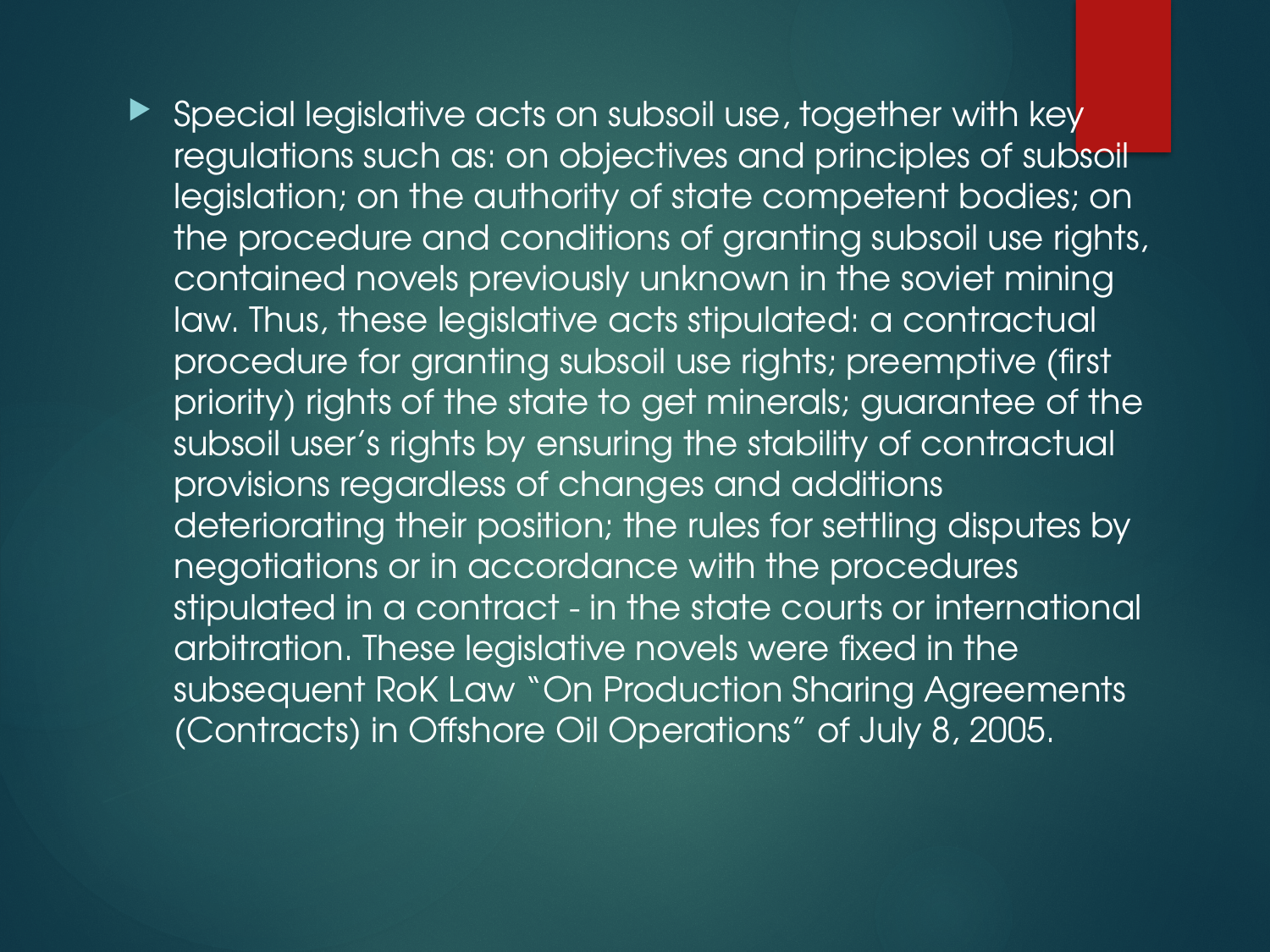

Special legislative acts on subsoil use, together with key regulations such as: on objectives and principles of subsoil legislation; on the authority of state competent bodies; on the procedure and conditions of granting subsoil use rights, contained novels previously unknown in the soviet mining law. Thus, these legislative acts stipulated: a contractual procedure for granting subsoil use rights; preemptive (first priority) rights of the state to get minerals; guarantee of the subsoil user’s rights by ensuring the stability of contractual provisions regardless of changes and additions deteriorating their position; the rules for settling disputes by negotiations or in accordance with the procedures stipulated in a contract - in the state courts or international arbitration. These legislative novels were fixed in the subsequent RoK Law “On Production Sharing Agreements (Contracts) in Offshore Oil Operations” of July 8, 2005.